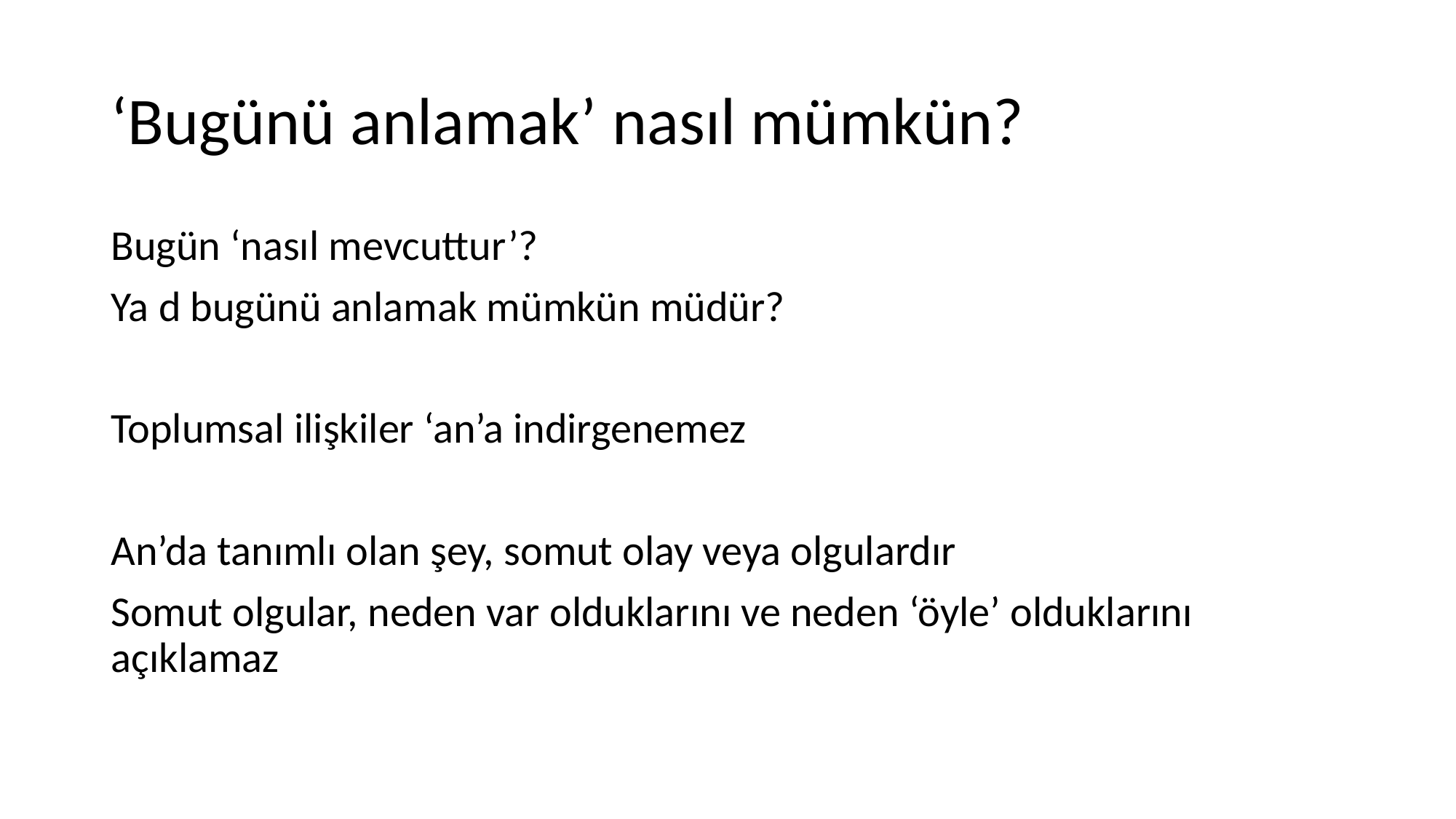

# ‘Bugünü anlamak’ nasıl mümkün?
Bugün ‘nasıl mevcuttur’?
Ya d bugünü anlamak mümkün müdür?

Toplumsal ilişkiler ‘an’a indirgenemez

An’da tanımlı olan şey, somut olay veya olgulardır
Somut olgular, neden var olduklarını ve neden ‘öyle’ olduklarını açıklamaz